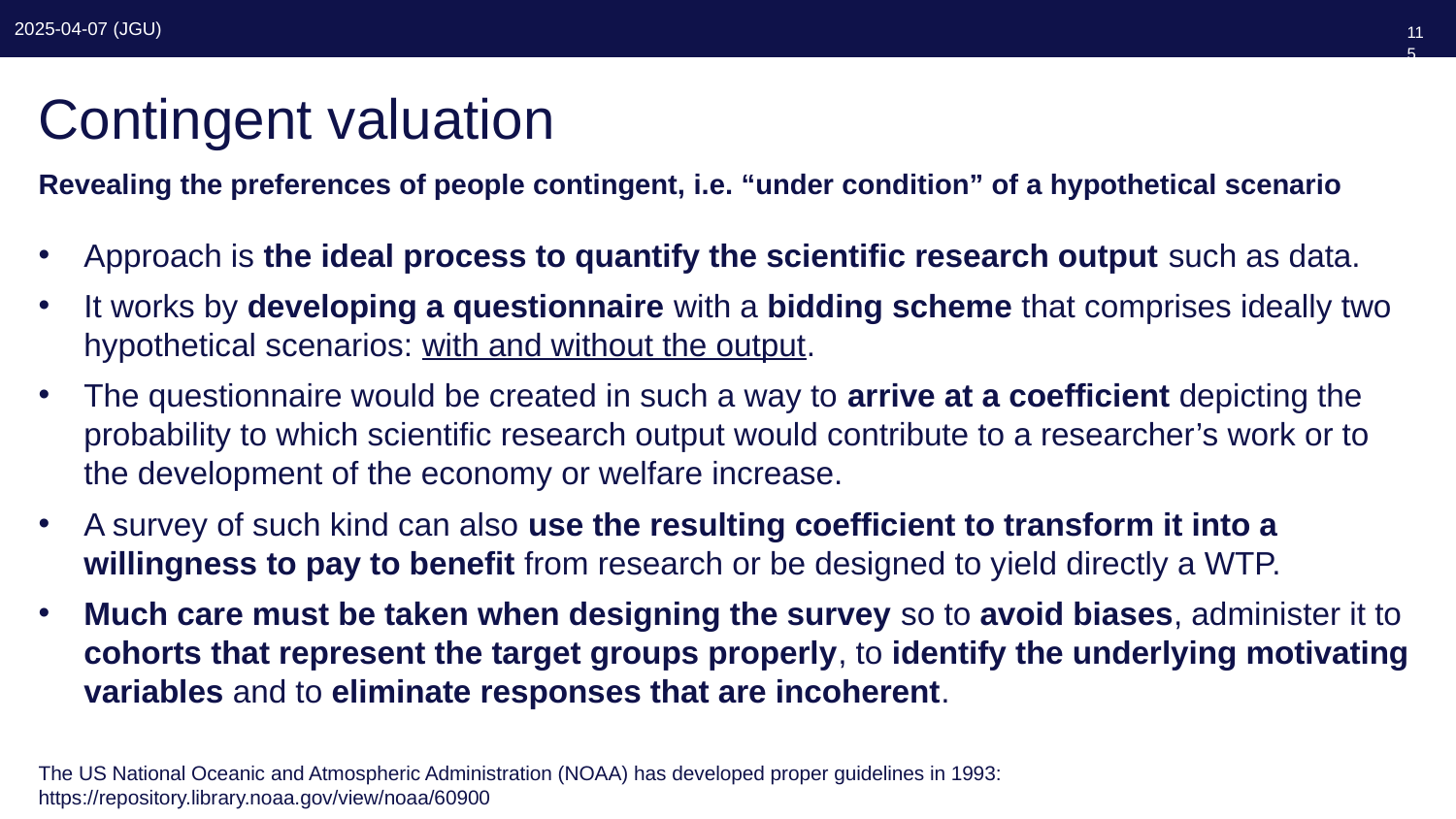

115
# Contingent valuation
Revealing the preferences of people contingent, i.e. “under condition” of a hypothetical scenario
Approach is the ideal process to quantify the scientific research output such as data.
It works by developing a questionnaire with a bidding scheme that comprises ideally two hypothetical scenarios: with and without the output.
The questionnaire would be created in such a way to arrive at a coefficient depicting the probability to which scientific research output would contribute to a researcher’s work or to the development of the economy or welfare increase.
A survey of such kind can also use the resulting coefficient to transform it into a willingness to pay to benefit from research or be designed to yield directly a WTP.
Much care must be taken when designing the survey so to avoid biases, administer it to cohorts that represent the target groups properly, to identify the underlying motivating variables and to eliminate responses that are incoherent.
The US National Oceanic and Atmospheric Administration (NOAA) has developed proper guidelines in 1993: https://repository.library.noaa.gov/view/noaa/60900